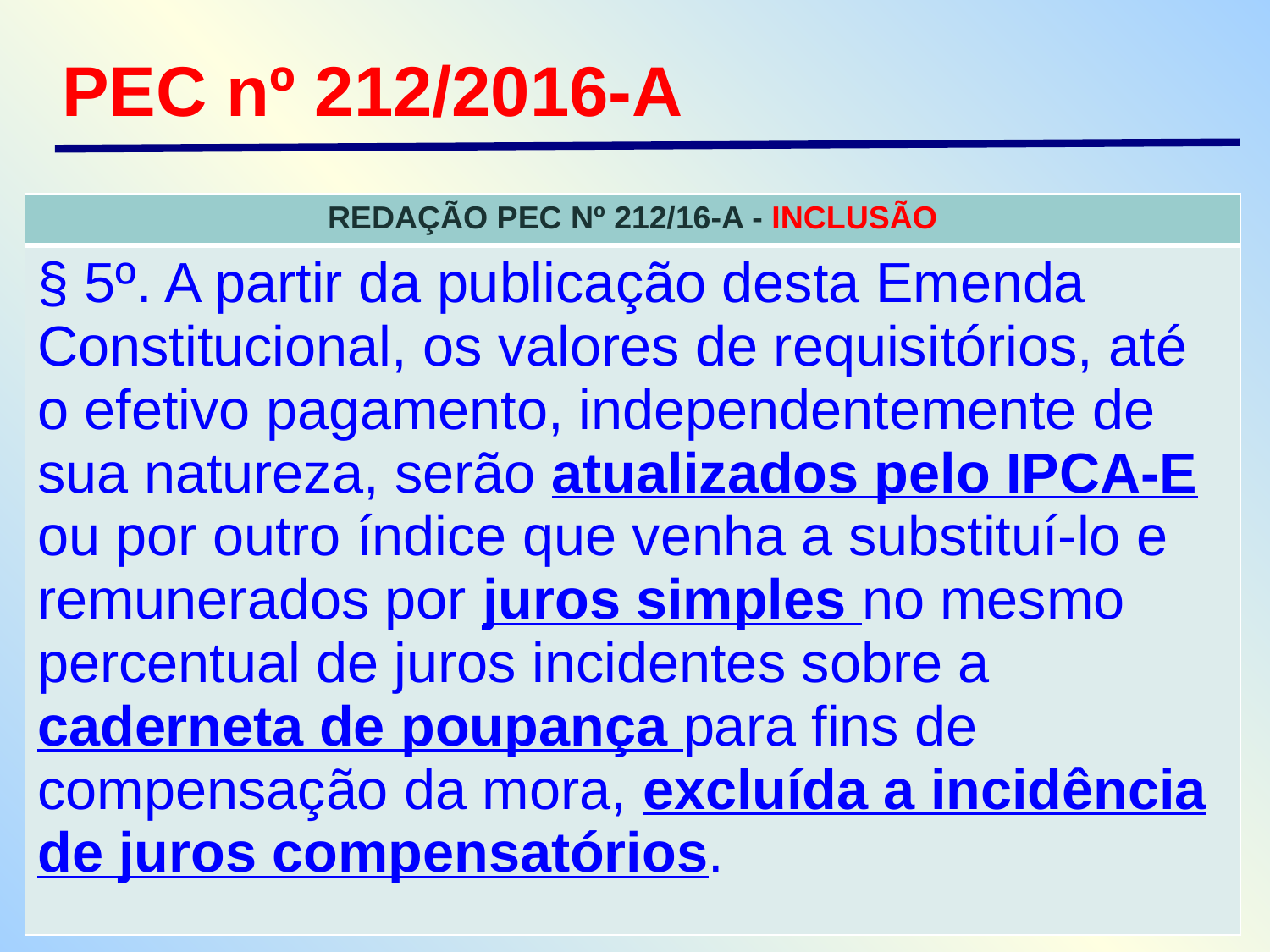

PEC nº 212/2016-A

| REDAÇÃO PEC Nº 212/16-A - INCLUSÃO |
| --- |
| § 5º. A partir da publicação desta Emenda Constitucional, os valores de requisitórios, até o efetivo pagamento, independentemente de sua natureza, serão atualizados pelo IPCA-E ou por outro índice que venha a substituí-lo e remunerados por juros simples no mesmo percentual de juros incidentes sobre a caderneta de poupança para fins de compensação da mora, excluída a incidência de juros compensatórios. |